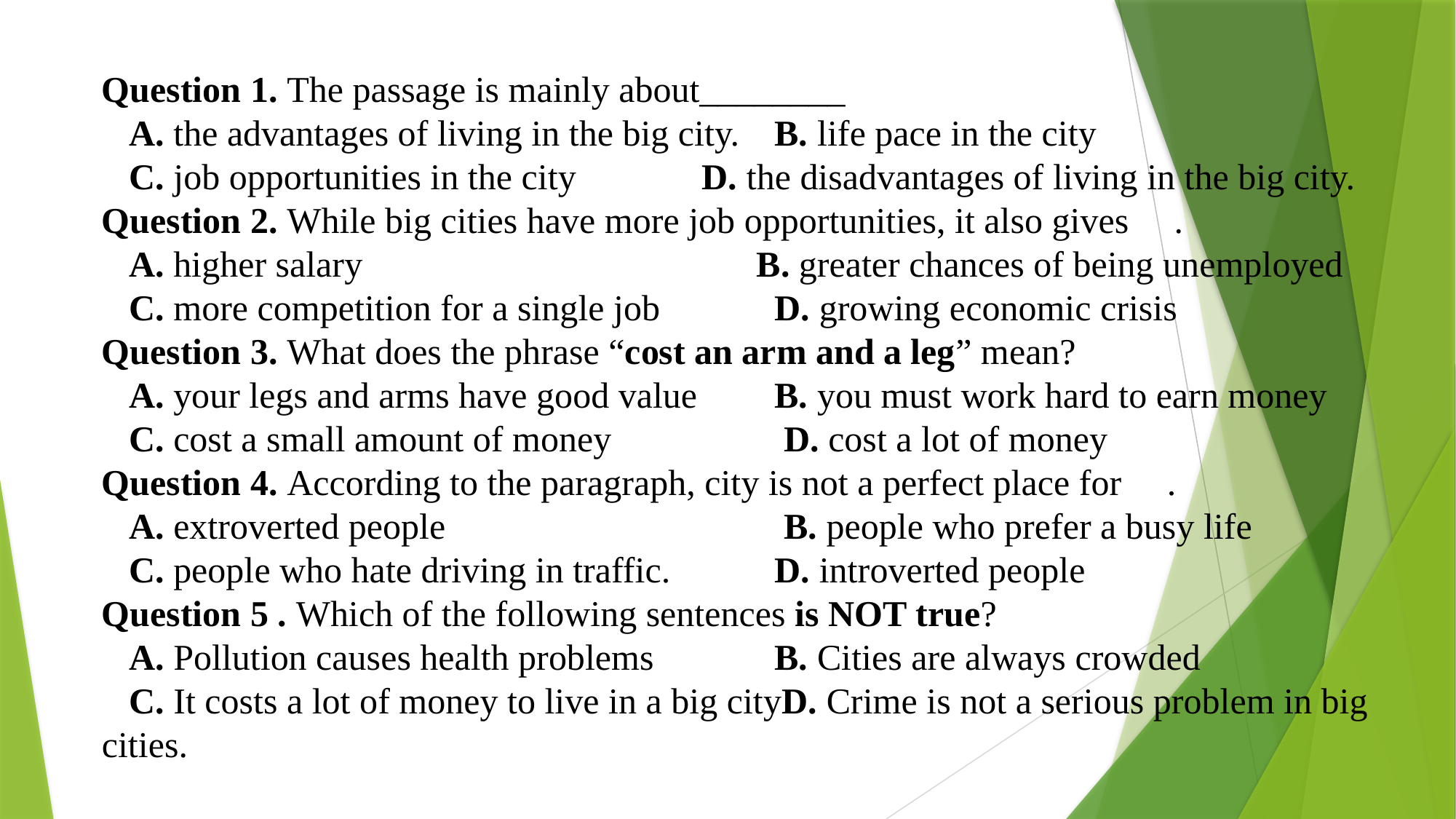

Question 1. The passage is mainly about________
   A. the advantages of living in the big city.	  B. life pace in the city
   C. job opportunities in the city	      D. the disadvantages of living in the big city.
Question 2. While big cities have more job opportunities, it also gives     .
   A. higher salary		                        B. greater chances of being unemployed
   C. more competition for a single job	  D. growing economic crisis
Question 3. What does the phrase “cost an arm and a leg” mean?
   A. your legs and arms have good value	  B. you must work hard to earn money
   C. cost a small amount of money	               D. cost a lot of money
Question 4. According to the paragraph, city is not a perfect place for     .
   A. extroverted people		               B. people who prefer a busy life
   C. people who hate driving in traffic.	  D. introverted people
Question 5 . Which of the following sentences is NOT true?
   A. Pollution causes health problems	  B. Cities are always crowded
   C. It costs a lot of money to live in a big cityD. Crime is not a serious problem in big cities.